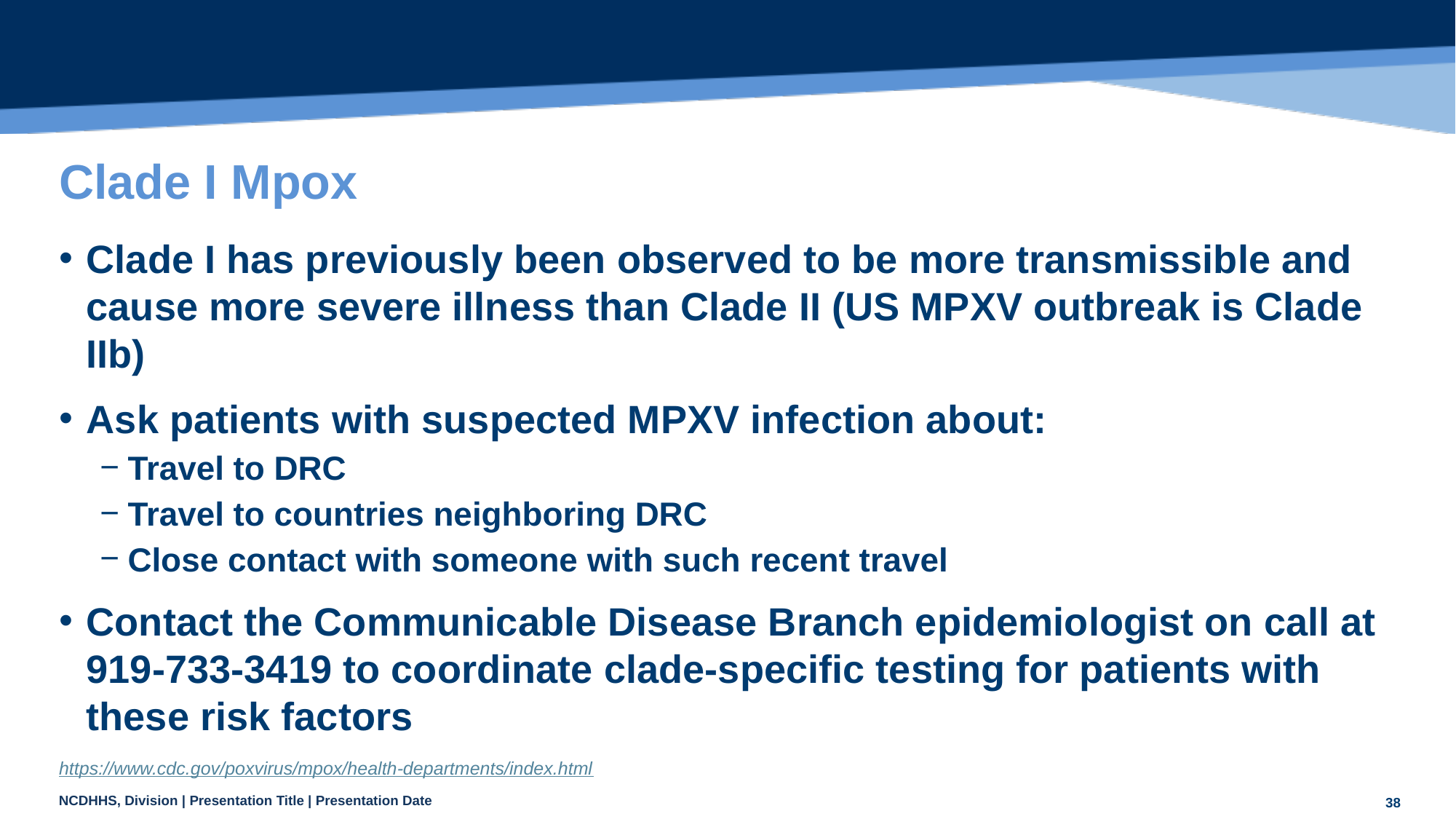

# Clade I Mpox
Clade I has previously been observed to be more transmissible and cause more severe illness than Clade II (US MPXV outbreak is Clade IIb)
Ask patients with suspected MPXV infection about:
Travel to DRC
Travel to countries neighboring DRC
Close contact with someone with such recent travel
Contact the Communicable Disease Branch epidemiologist on call at 919-733-3419 to coordinate clade-specific testing for patients with these risk factors
https://www.cdc.gov/poxvirus/mpox/health-departments/index.html

38